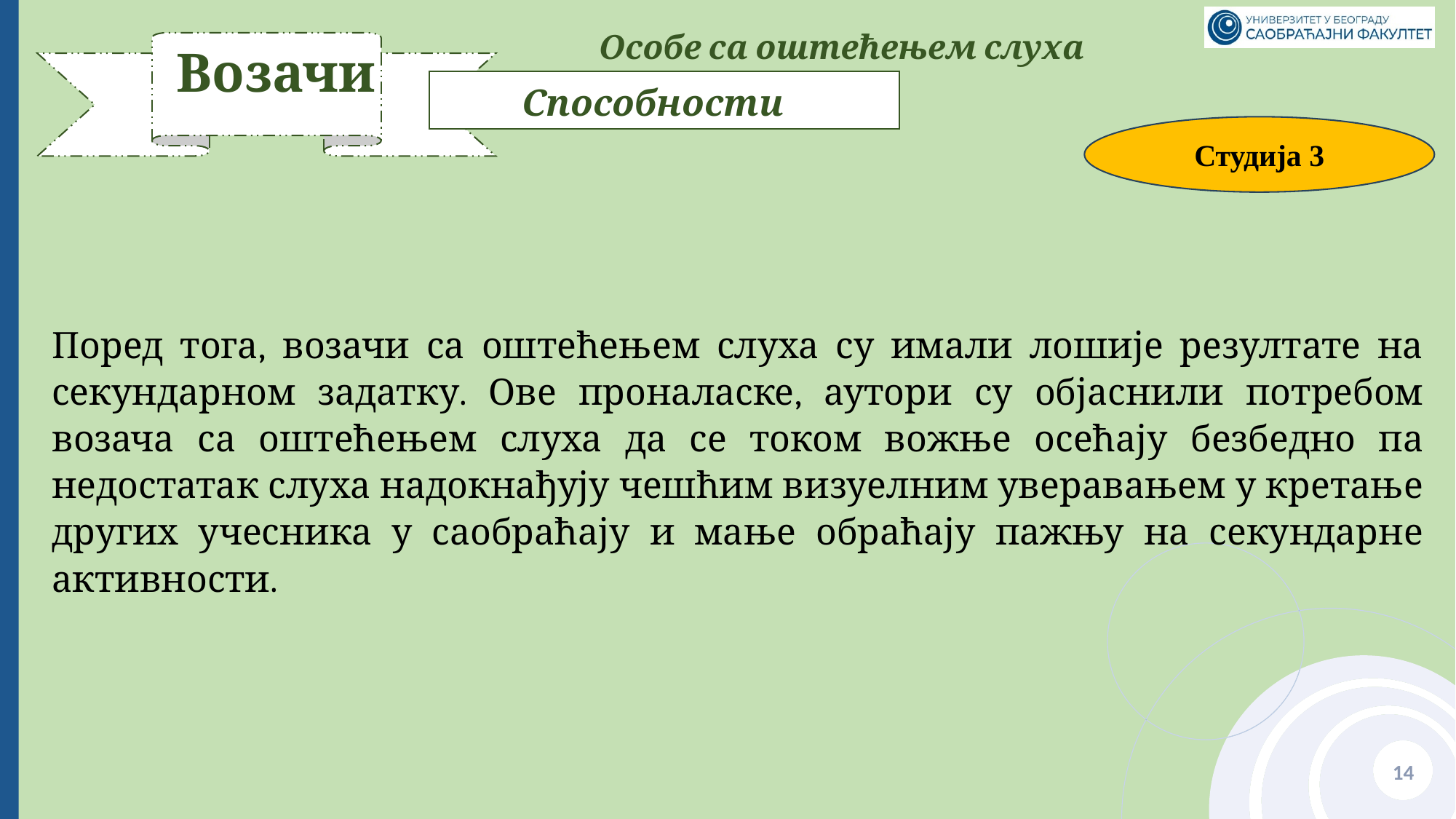

Особе са оштећењем слуха

# Возачи
Способности
Студија 3
Поред тога, возачи са оштећењем слуха су имали лошије резултате на секундарном задатку. Ове проналаске, аутори су објаснили потребом возача са оштећењем слуха да се током вожње осећају безбедно па недостатак слуха надокнађују чешћим визуелним уверавањем у кретање других учесника у саобраћају и мање обраћају пажњу на секундарне активности.
14